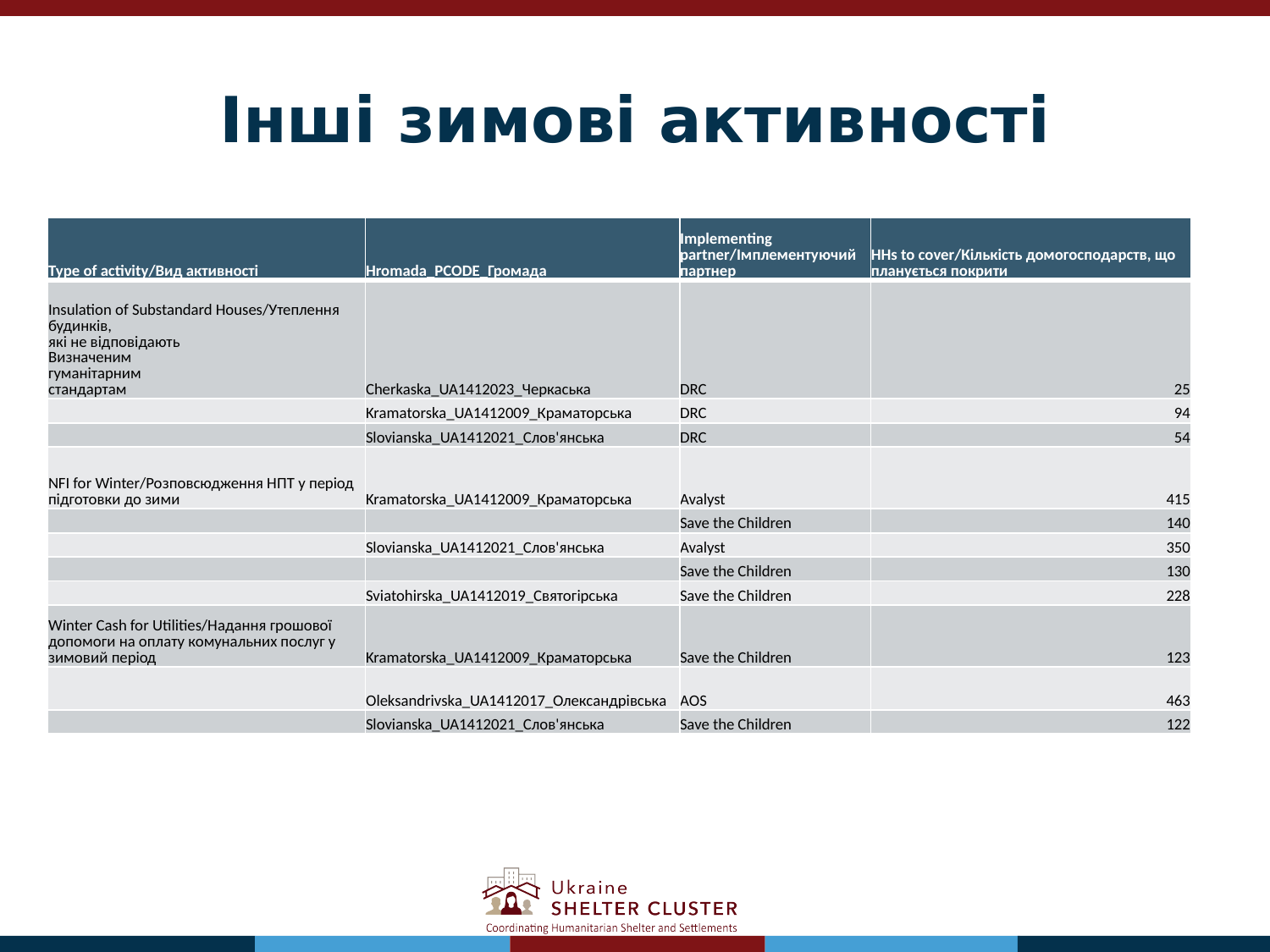

# Інші зимові активності
| Type of activity/Вид активності | Hromada\_PCODE\_Громада | Implementing partner/Імплементуючий партнер | HHs to cover/Кількість домогосподарств, що планується покрити |
| --- | --- | --- | --- |
| Insulation of Substandard Houses/Утеплення будинків, які не відповідають Визначеним гуманітарним стандартам | Cherkaska\_UA1412023\_Черкаська | DRC | 25 |
|  | Kramatorska\_UA1412009\_Краматорська | DRC | 94 |
|  | Slovianska\_UA1412021\_Слов'янська | DRC | 54 |
| NFI for Winter/Розповсюдження НПТ у період підготовки до зими | Kramatorska\_UA1412009\_Краматорська | Avalyst | 415 |
|  |  | Save the Children | 140 |
|  | Slovianska\_UA1412021\_Слов'янська | Avalyst | 350 |
|  |  | Save the Children | 130 |
|  | Sviatohirska\_UA1412019\_Святогірська | Save the Children | 228 |
| Winter Cash for Utilities/Надання грошової допомоги на оплату комунальних послуг у зимовий період | Kramatorska\_UA1412009\_Краматорська | Save the Children | 123 |
|  | Oleksandrivska\_UA1412017\_Олександрівська | AOS | 463 |
|  | Slovianska\_UA1412021\_Слов'янська | Save the Children | 122 |